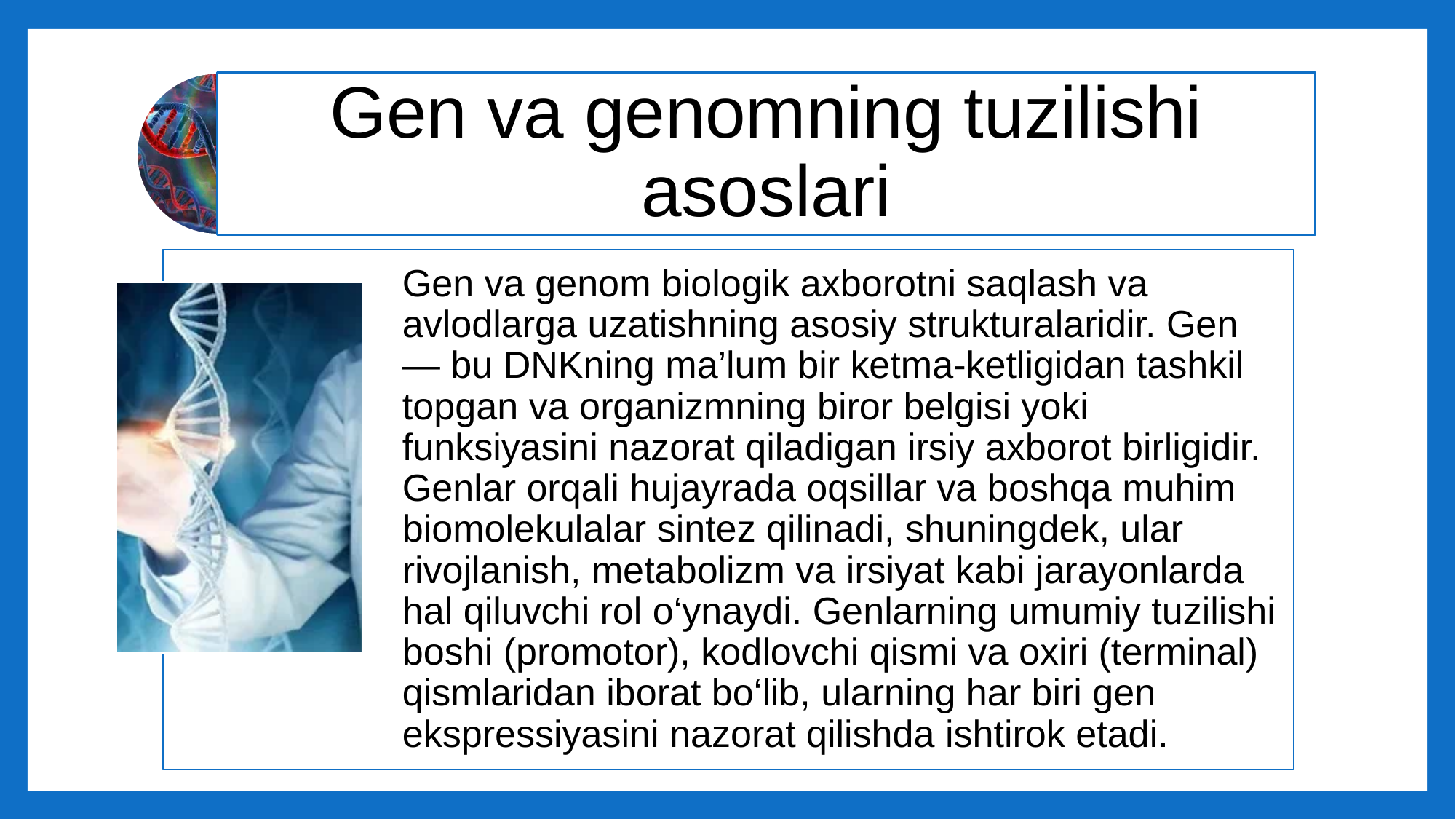

Gen va genomning tuzilishi asoslari
Gen va genom biologik axborotni saqlash va avlodlarga uzatishning asosiy strukturalaridir. Gen — bu DNKning ma’lum bir ketma-ketligidan tashkil topgan va organizmning biror belgisi yoki funksiyasini nazorat qiladigan irsiy axborot birligidir. Genlar orqali hujayrada oqsillar va boshqa muhim biomolekulalar sintez qilinadi, shuningdek, ular rivojlanish, metabolizm va irsiyat kabi jarayonlarda hal qiluvchi rol o‘ynaydi. Genlarning umumiy tuzilishi boshi (promotor), kodlovchi qismi va oxiri (terminal) qismlaridan iborat bo‘lib, ularning har biri gen ekspressiyasini nazorat qilishda ishtirok etadi.